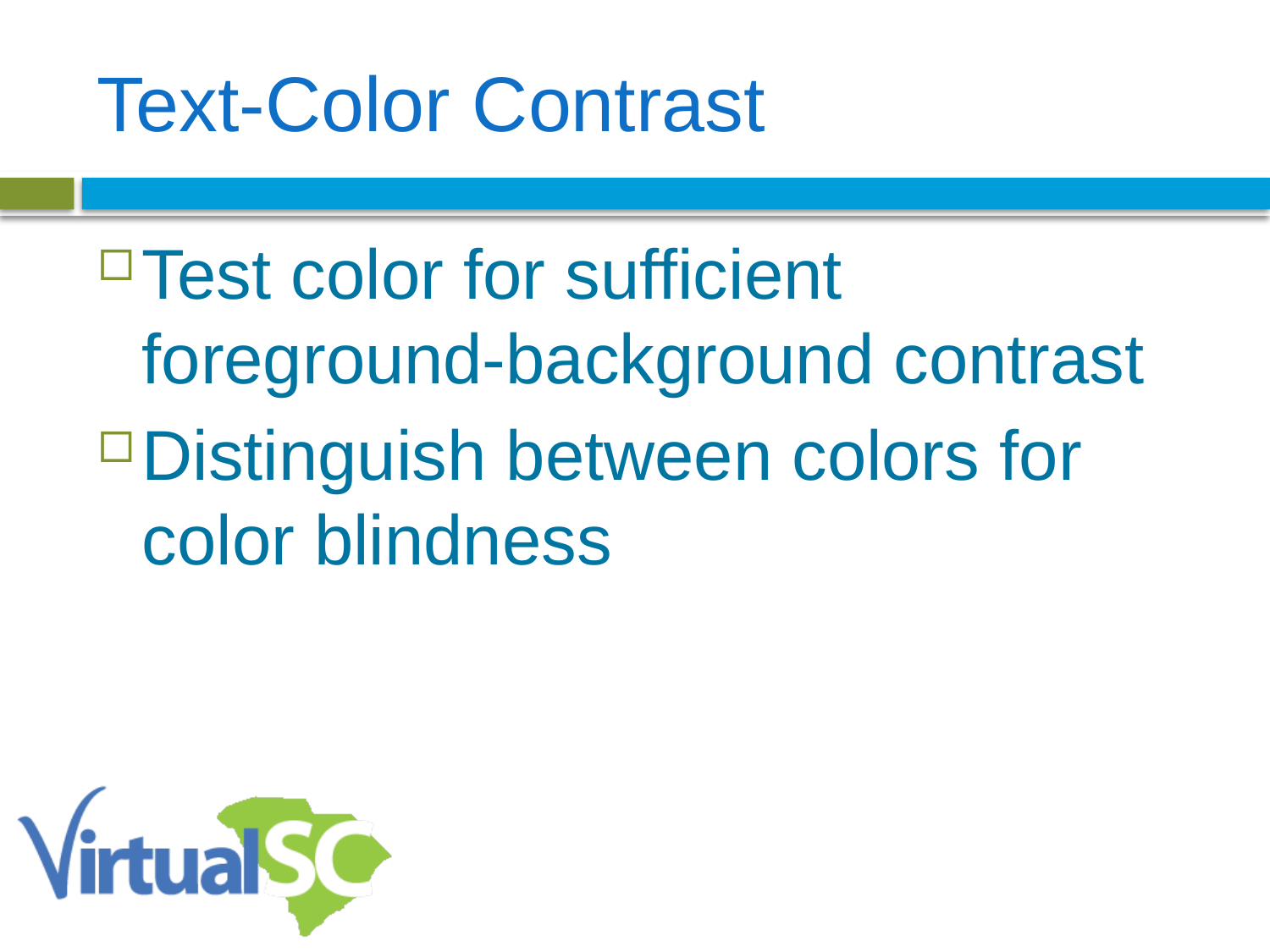

# Text-Color Contrast
Test color for sufficient foreground-background contrast
Distinguish between colors for color blindness